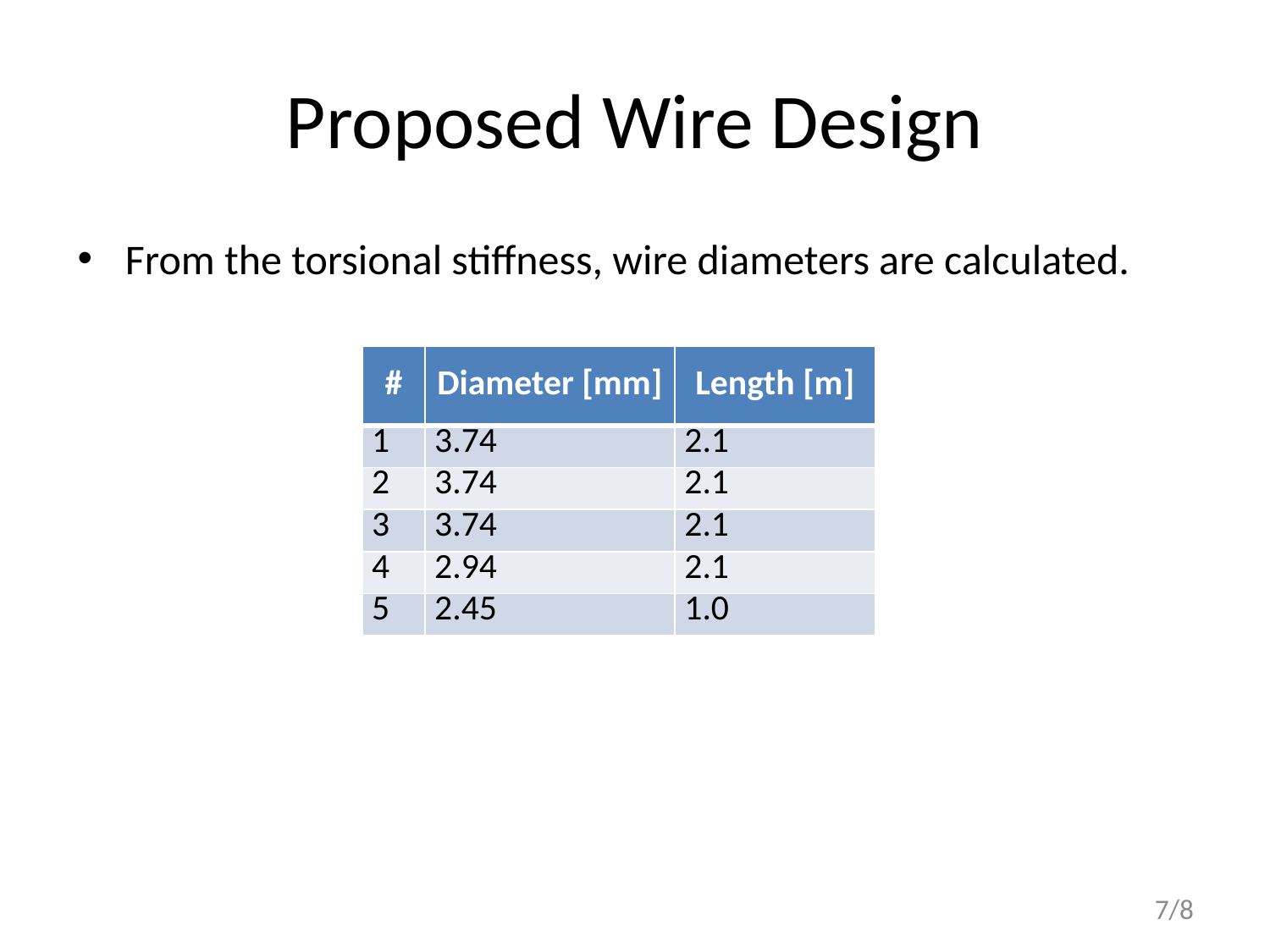

# Proposed Wire Design
From the torsional stiffness, wire diameters are calculated.
| # | Diameter [mm] | Length [m] |
| --- | --- | --- |
| 1 | 3.74 | 2.1 |
| 2 | 3.74 | 2.1 |
| 3 | 3.74 | 2.1 |
| 4 | 2.94 | 2.1 |
| 5 | 2.45 | 1.0 |
7/8